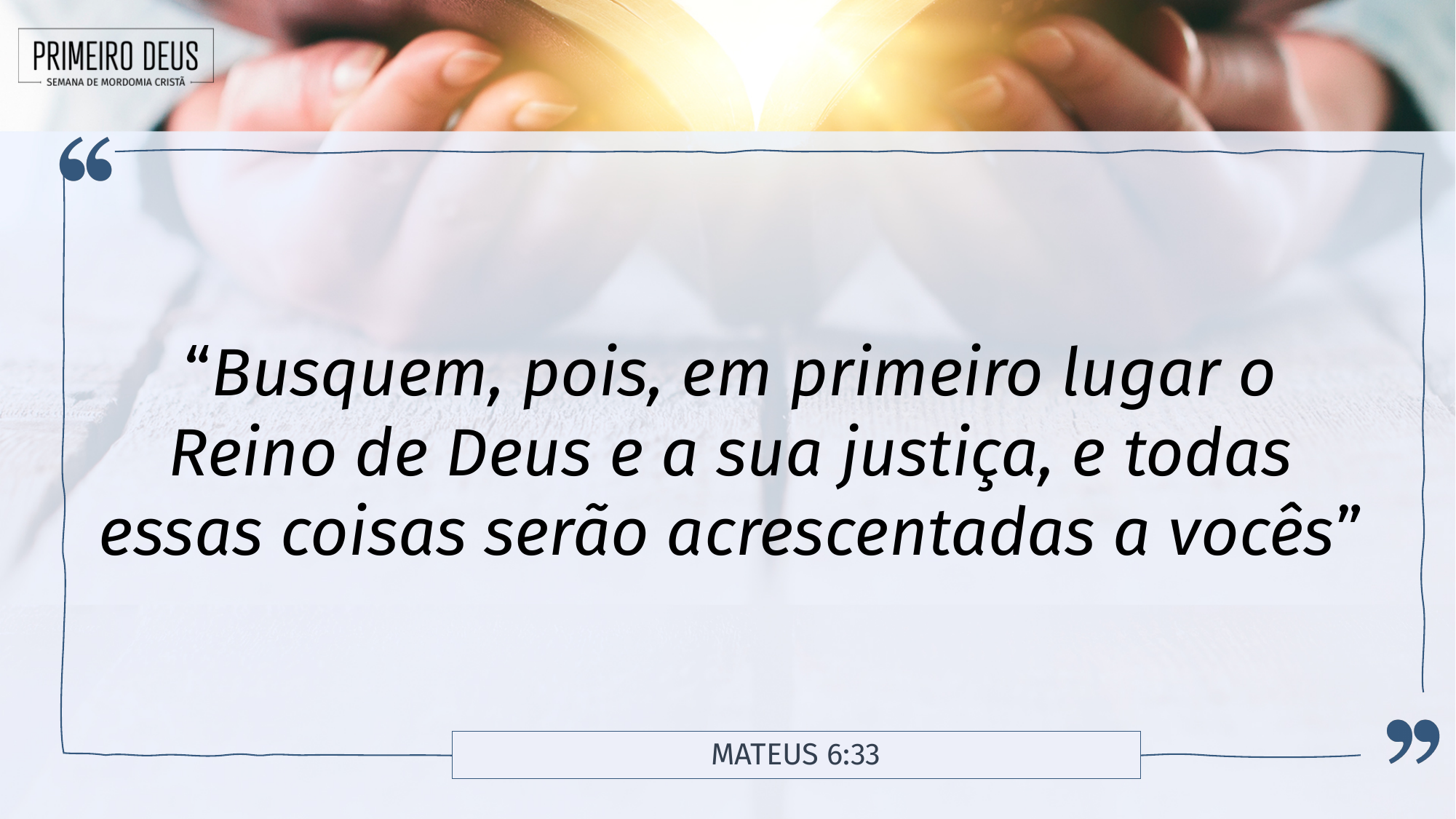

“Busquem, pois, em primeiro lugar o Reino de Deus e a sua justiça, e todas essas coisas serão acrescentadas a vocês”
# Mateus 6:33